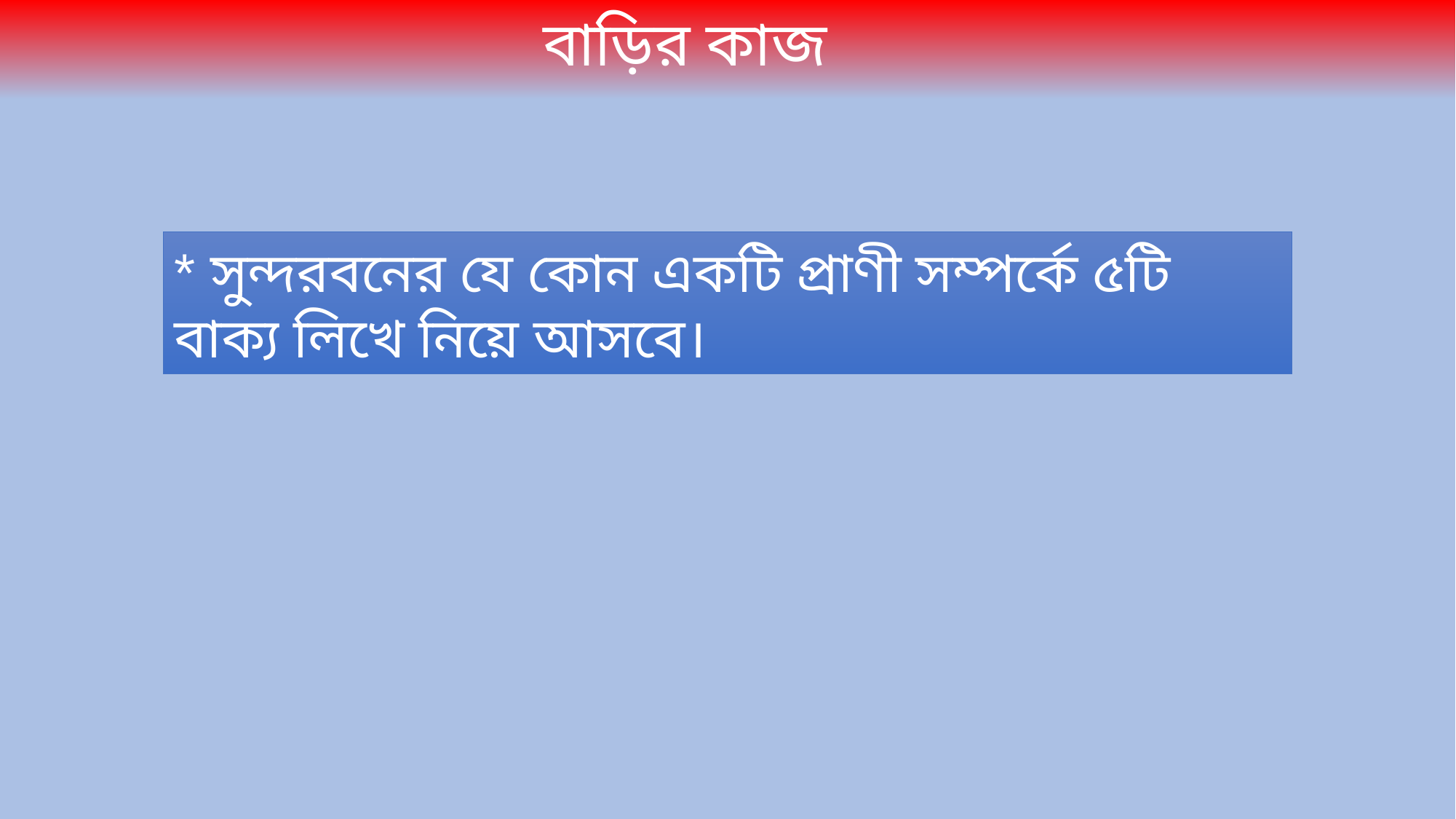

বাড়ির কাজ
* সুন্দরবনের যে কোন একটি প্রাণী সম্পর্কে ৫টি বাক্য লিখে নিয়ে আসবে।